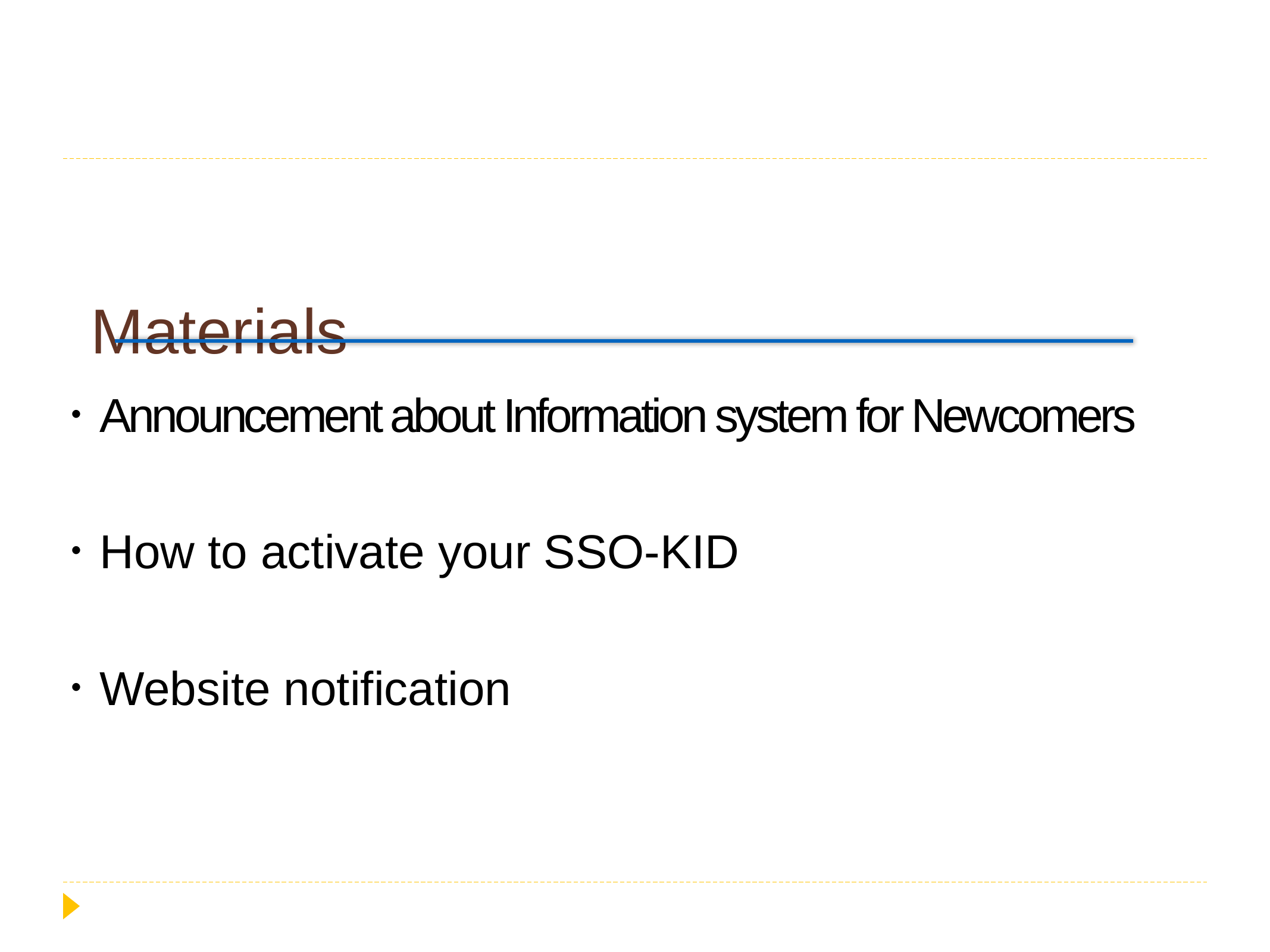

# Materials
･Announcement about Information system for Newcomers

･How to activate your SSO-KID

･Website notification